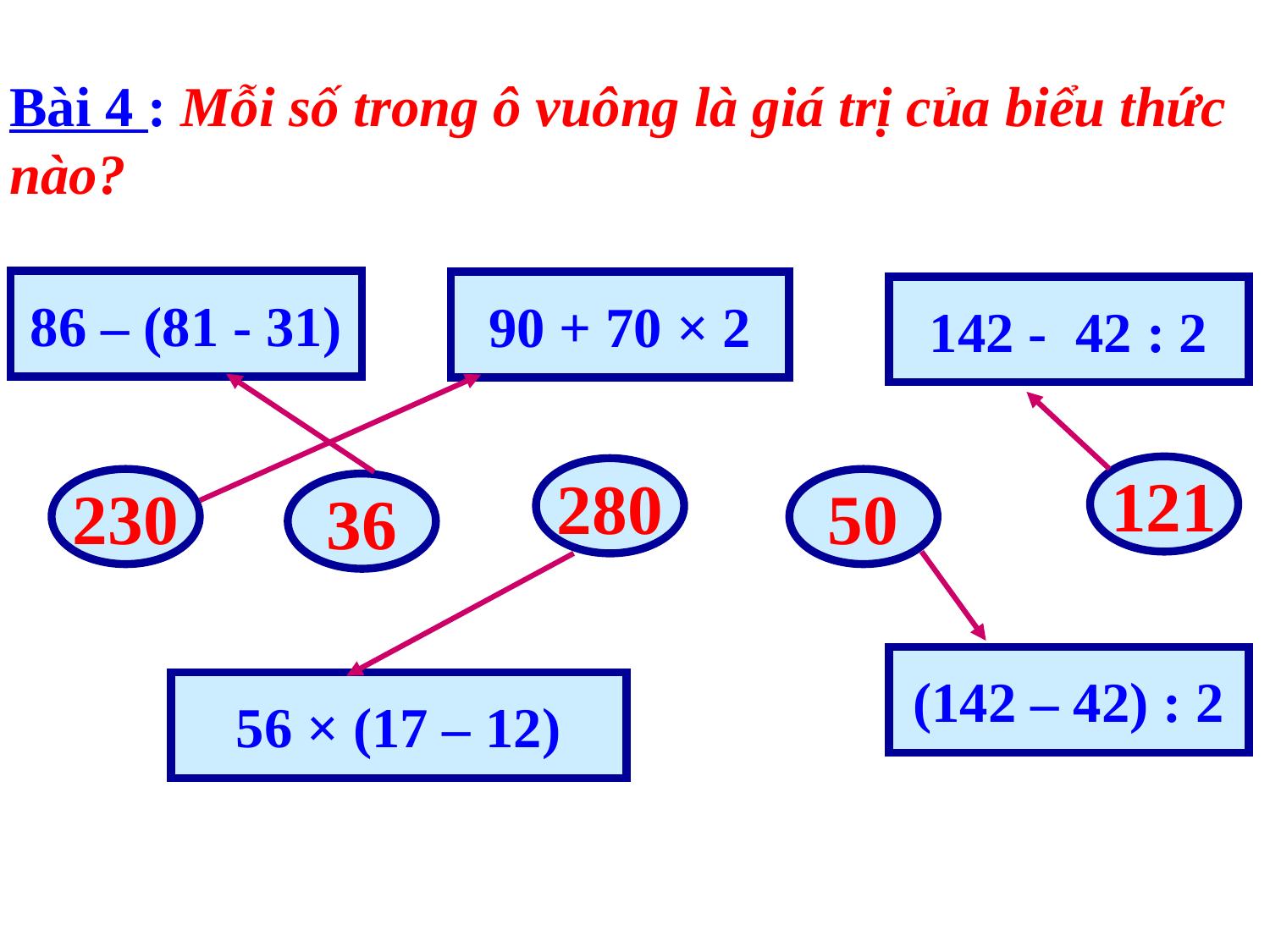

Bài 4 : Mỗi số trong ô vuông là giá trị của biểu thức nào?
86 – (81 - 31)
90 + 70 × 2
142 -  42 : 2

121
280
230
50
36

(142 – 42) : 2
56 × (17 – 12)